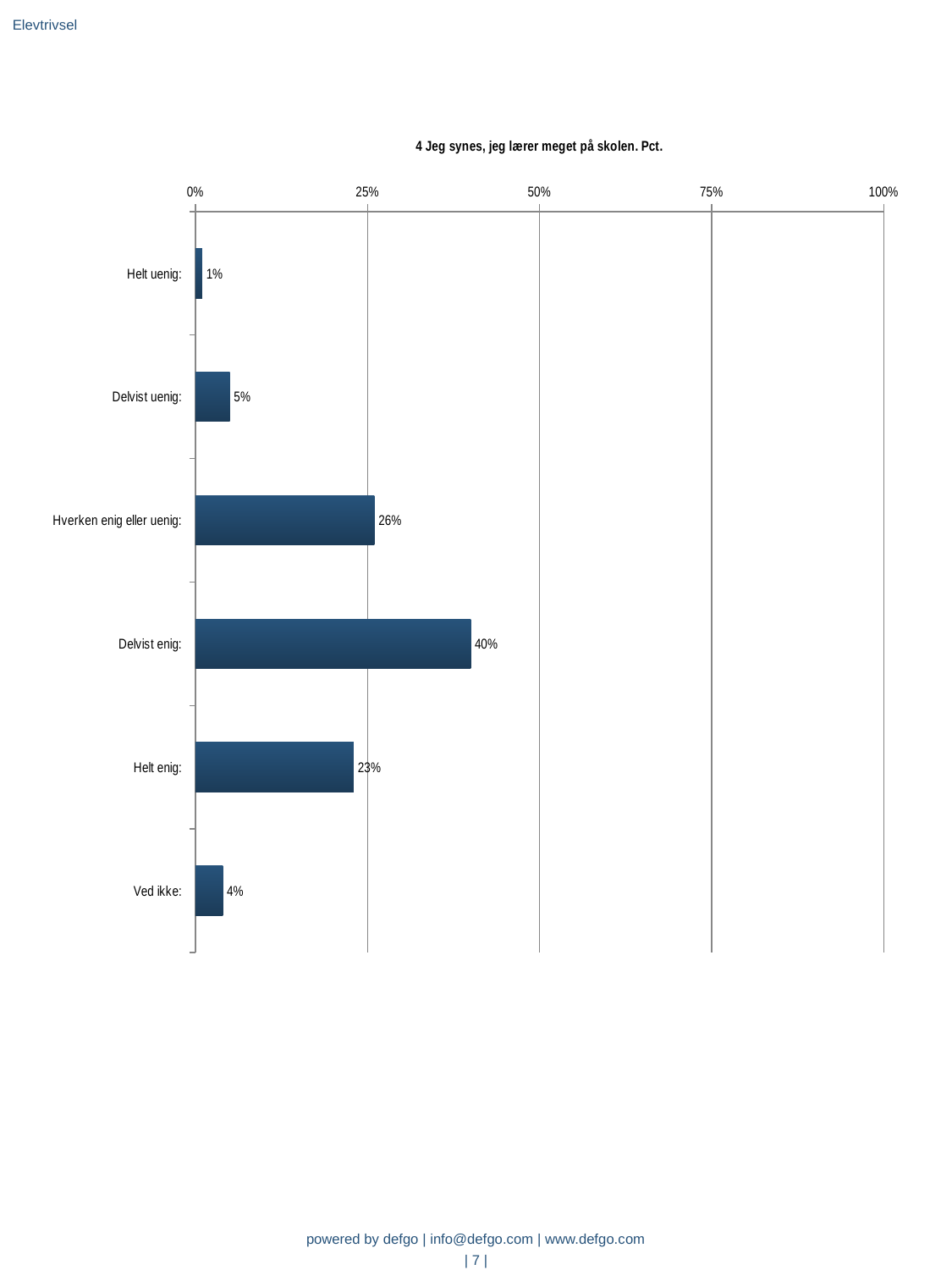

Elevtrivsel

### Chart: 4 Jeg synes, jeg lærer meget på skolen. Pct.

| Category | Jeg synes, jeg lærer meget på skolen |
|---|---|
| Helt uenig:  | 0.01 |
| Delvist uenig:  | 0.05 |
| Hverken enig eller uenig:  | 0.26 |
| Delvist enig:  | 0.4 |
| Helt enig:  | 0.23 |
|  Ved ikke:  | 0.04 |
powered by defgo | info@defgo.com | www.defgo.com
| 7 |